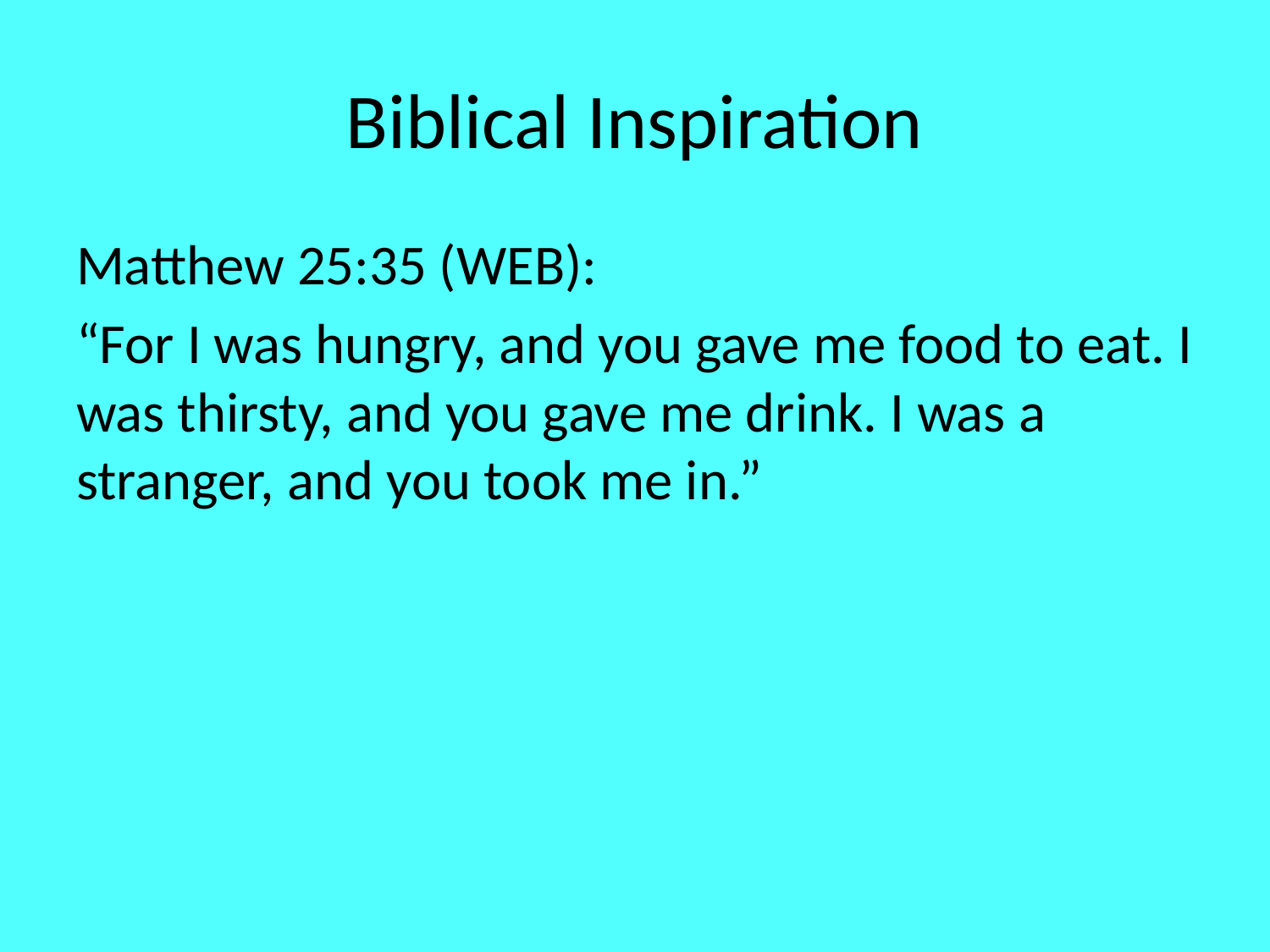

# Biblical Inspiration
Matthew 25:35 (WEB):
“For I was hungry, and you gave me food to eat. I was thirsty, and you gave me drink. I was a stranger, and you took me in.”